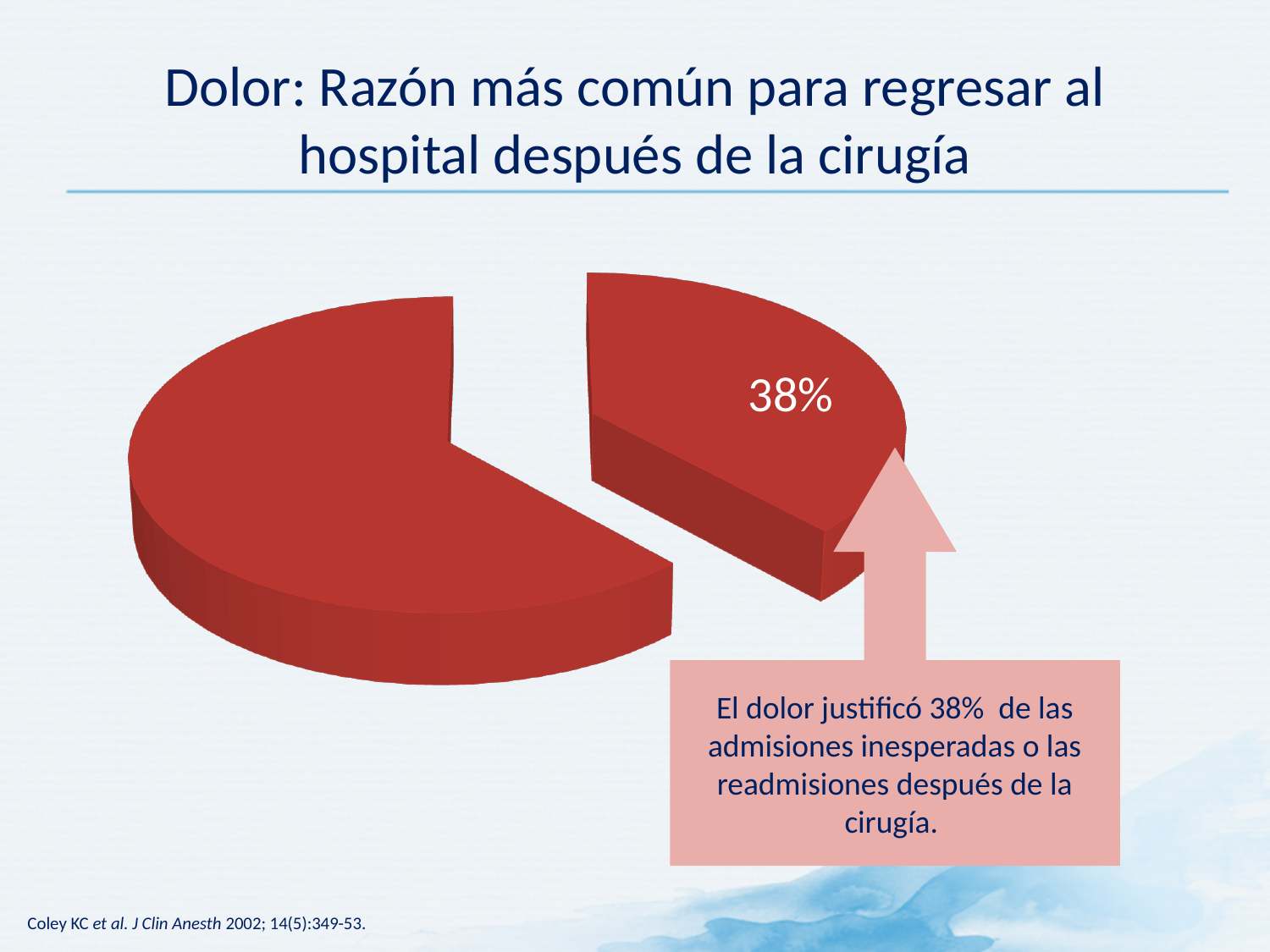

# Dolor: Razón más común para regresar al hospital después de la cirugía

[unsupported chart]

38%
El dolor justificó 38%  de las admisiones inesperadas o las readmisiones después de la cirugía.
Coley KC et al. J Clin Anesth 2002; 14(5):349-53.